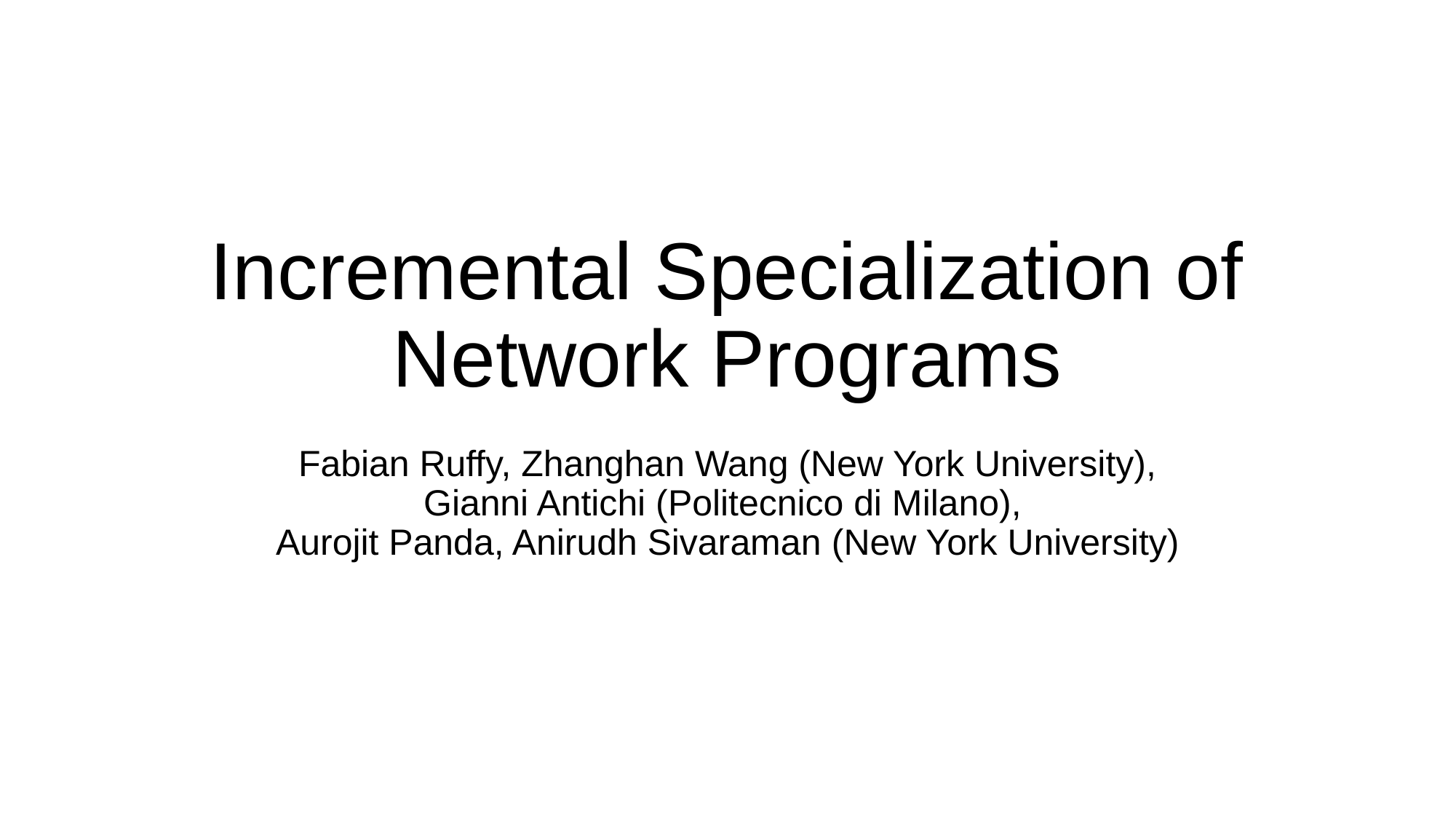

# Incremental Specialization of Network Programs
Fabian Ruffy, Zhanghan Wang (New York University),
Gianni Antichi (Politecnico di Milano),
Aurojit Panda, Anirudh Sivaraman (New York University)